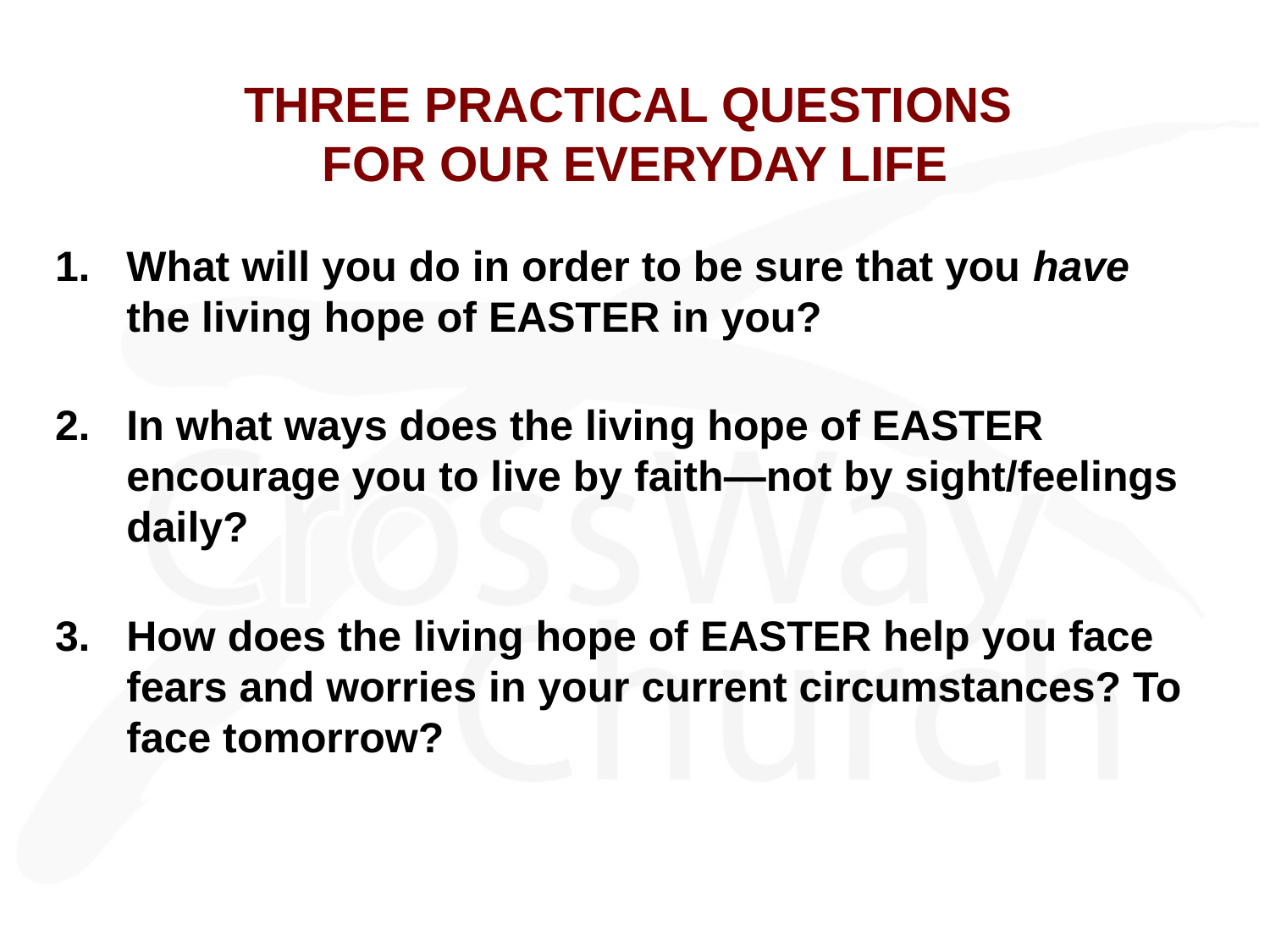

# THREE PRACTICAL QUESTIONS FOR OUR EVERYDAY LIFE
What will you do in order to be sure that you have the living hope of EASTER in you?

In what ways does the living hope of EASTER encourage you to live by faith—not by sight/feelings daily?

How does the living hope of EASTER help you face fears and worries in your current circumstances? To face tomorrow?